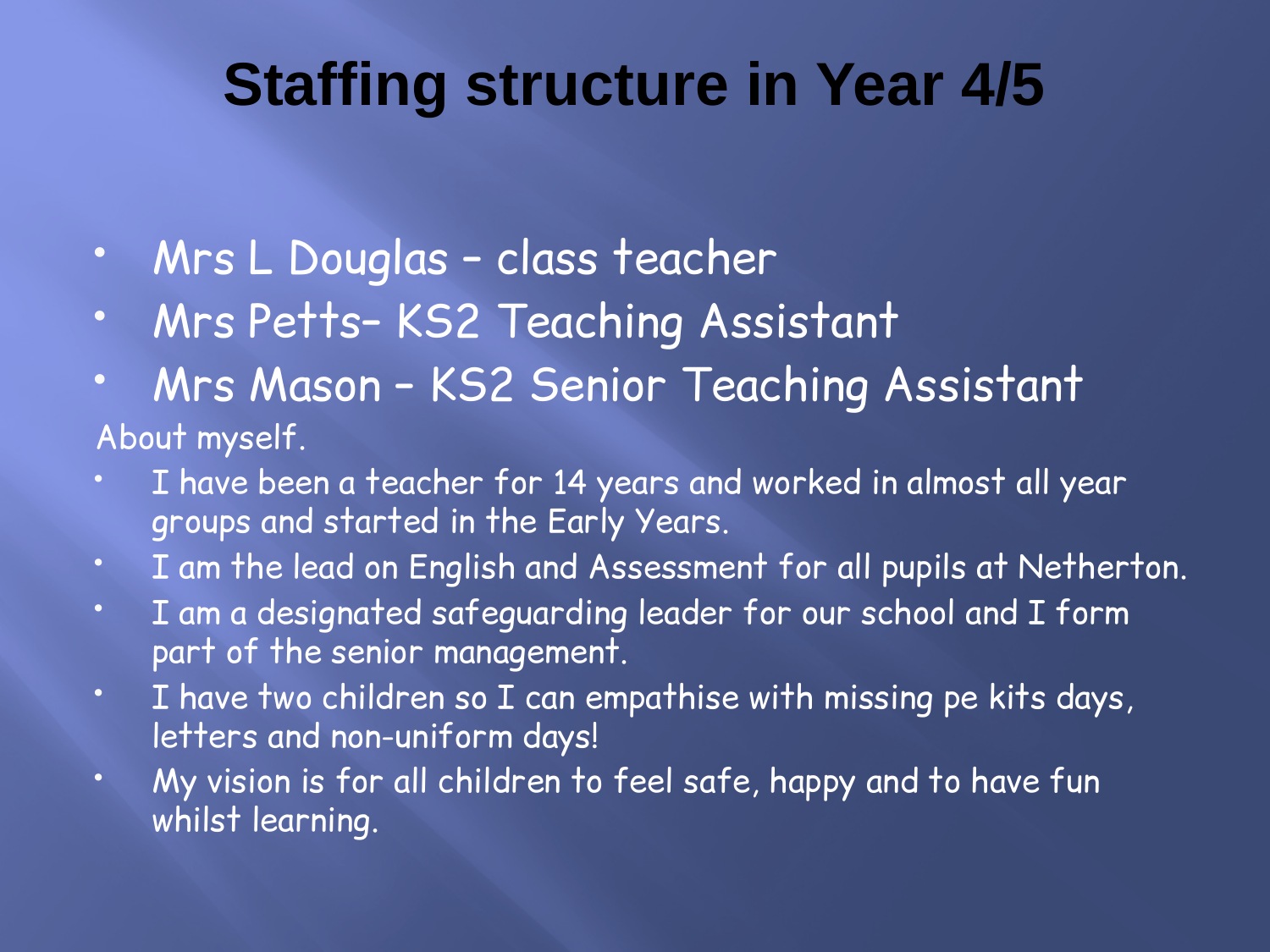

# Staffing structure in Year 4/5
Mrs L Douglas – class teacher
Mrs Petts– KS2 Teaching Assistant
Mrs Mason – KS2 Senior Teaching Assistant
About myself.
I have been a teacher for 14 years and worked in almost all year groups and started in the Early Years.
I am the lead on English and Assessment for all pupils at Netherton.
I am a designated safeguarding leader for our school and I form part of the senior management.
I have two children so I can empathise with missing pe kits days, letters and non-uniform days!
My vision is for all children to feel safe, happy and to have fun whilst learning.